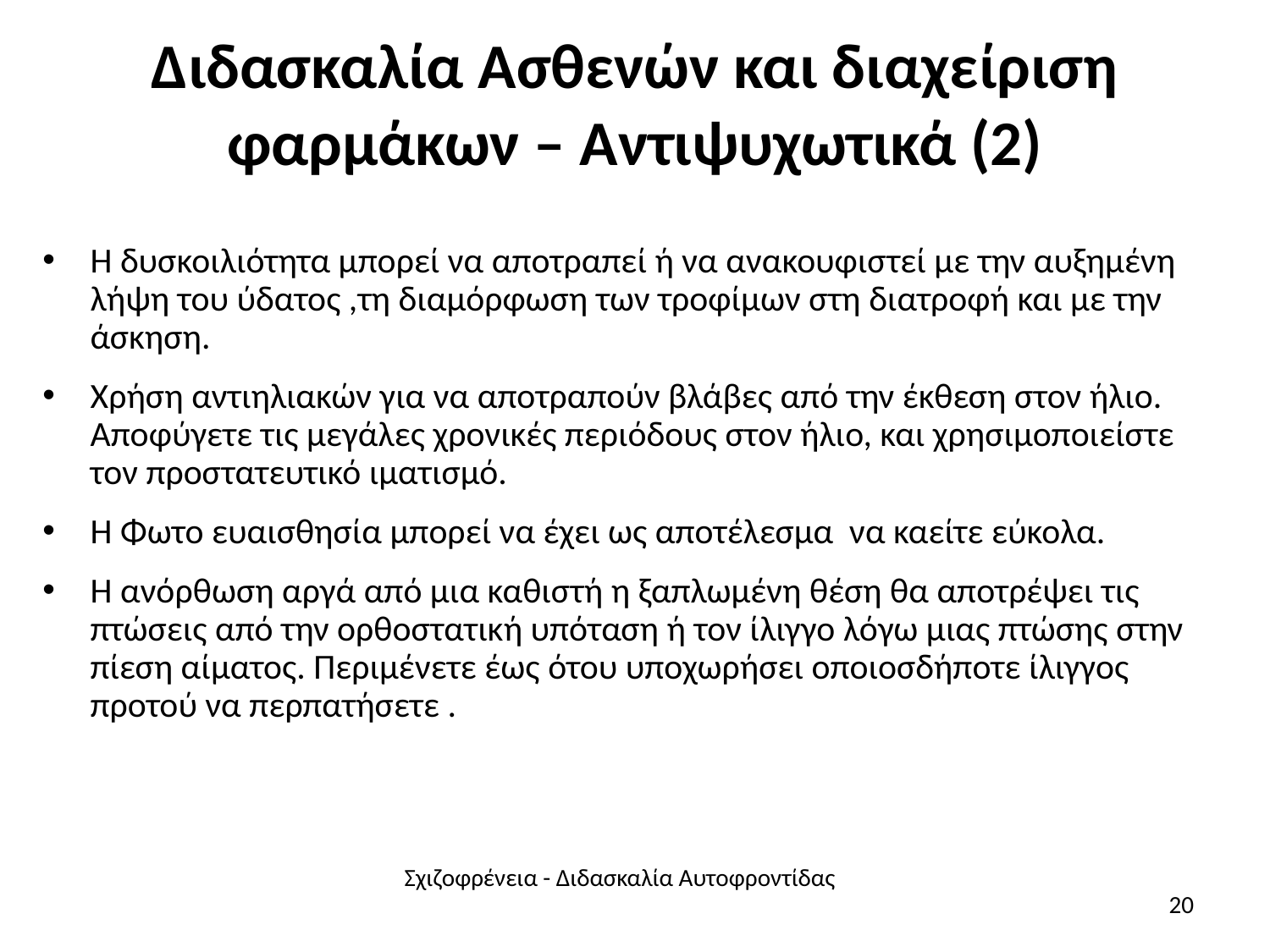

# Διδασκαλία Ασθενών και διαχείριση φαρμάκων – Αντιψυχωτικά (2)
Η δυσκοιλιότητα μπορεί να αποτραπεί ή να ανακουφιστεί με την αυξημένη λήψη του ύδατος ,τη διαμόρφωση των τροφίμων στη διατροφή και με την άσκηση.
Χρήση αντιηλιακών για να αποτραπούν βλάβες από την έκθεση στον ήλιο. Αποφύγετε τις μεγάλες χρονικές περιόδους στον ήλιο, και χρησιμοποιείστε τον προστατευτικό ιματισμό.
Η Φωτο ευαισθησία μπορεί να έχει ως αποτέλεσμα  να καείτε εύκολα.
Η ανόρθωση αργά από μια καθιστή η ξαπλωμένη θέση θα αποτρέψει τις πτώσεις από την ορθοστατική υπόταση ή τον ίλιγγο λόγω μιας πτώσης στην πίεση αίματος. Περιμένετε έως ότου υποχωρήσει οποιοσδήποτε ίλιγγος προτού να περπατήσετε .

Σχιζοφρένεια - Διδασκαλία Αυτοφροντίδας
20